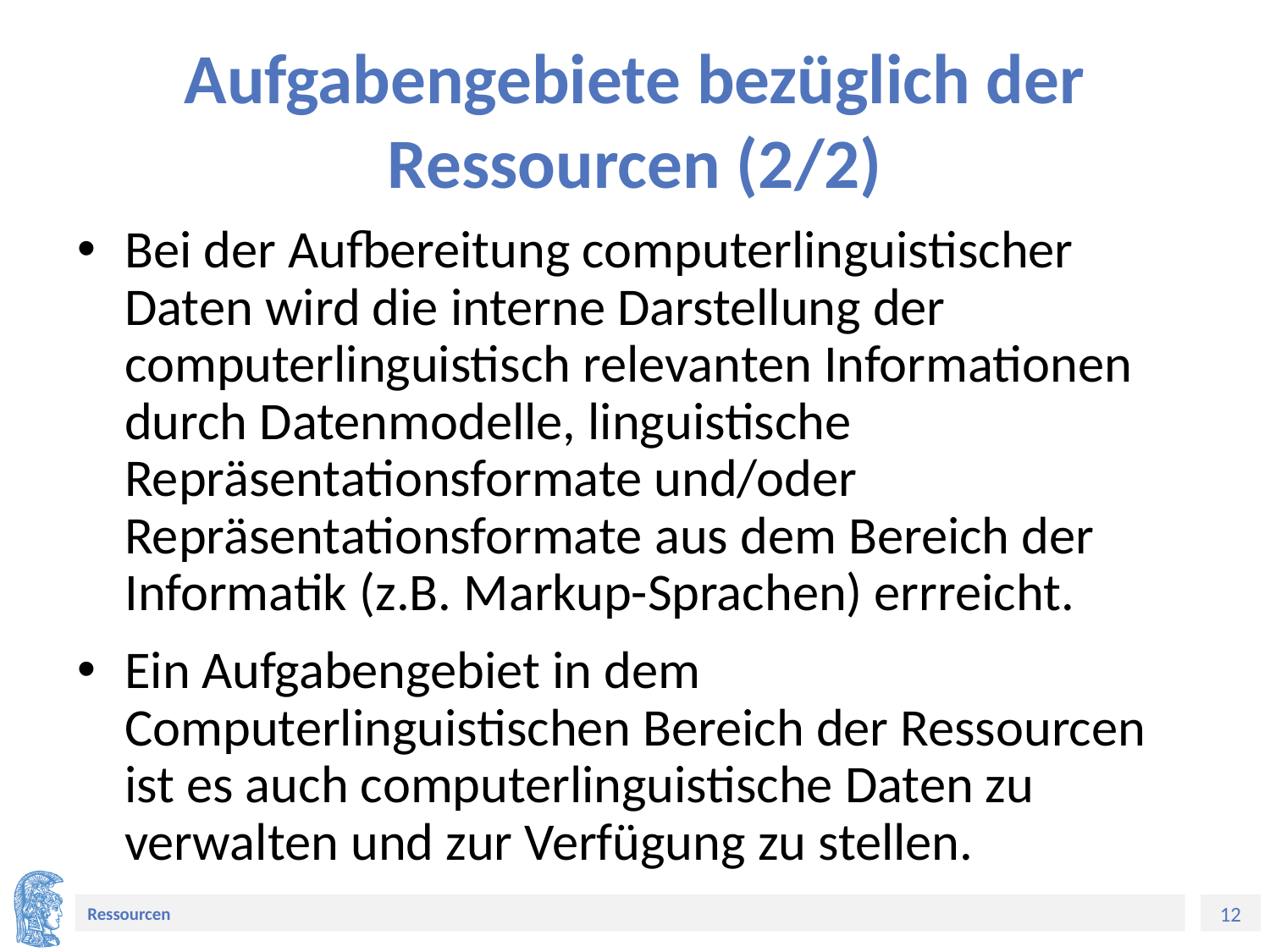

# Aufgabengebiete bezüglich der Ressourcen (2/2)
Bei der Aufbereitung computerlinguistischer Daten wird die interne Darstellung der computerlinguistisch relevanten Informationen durch Datenmodelle, linguistische Repräsentationsformate und/oder Repräsentationsformate aus dem Bereich der Informatik (z.B. Markup-Sprachen) errreicht.
Ein Aufgabengebiet in dem Computerlinguistischen Bereich der Ressourcen ist es auch computerlinguistische Daten zu verwalten und zur Verfügung zu stellen.